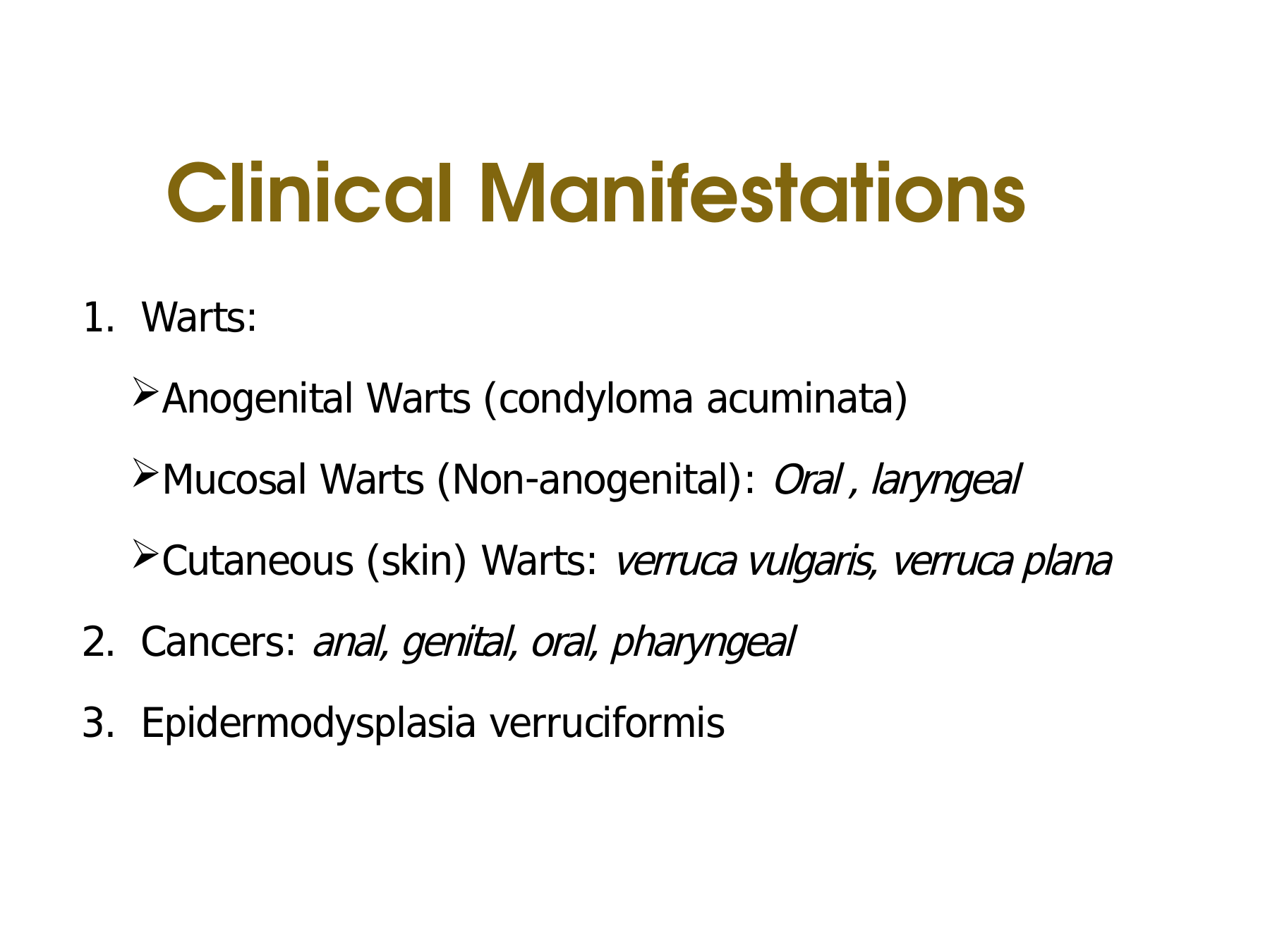

# Clinical Manifestations
Warts:
Anogenital Warts (condyloma acuminata)
Mucosal Warts (Non-anogenital): Oral , laryngeal
Cutaneous (skin) Warts: verruca vulgaris, verruca plana
Cancers: anal, genital, oral, pharyngeal
Epidermodysplasia verruciformis